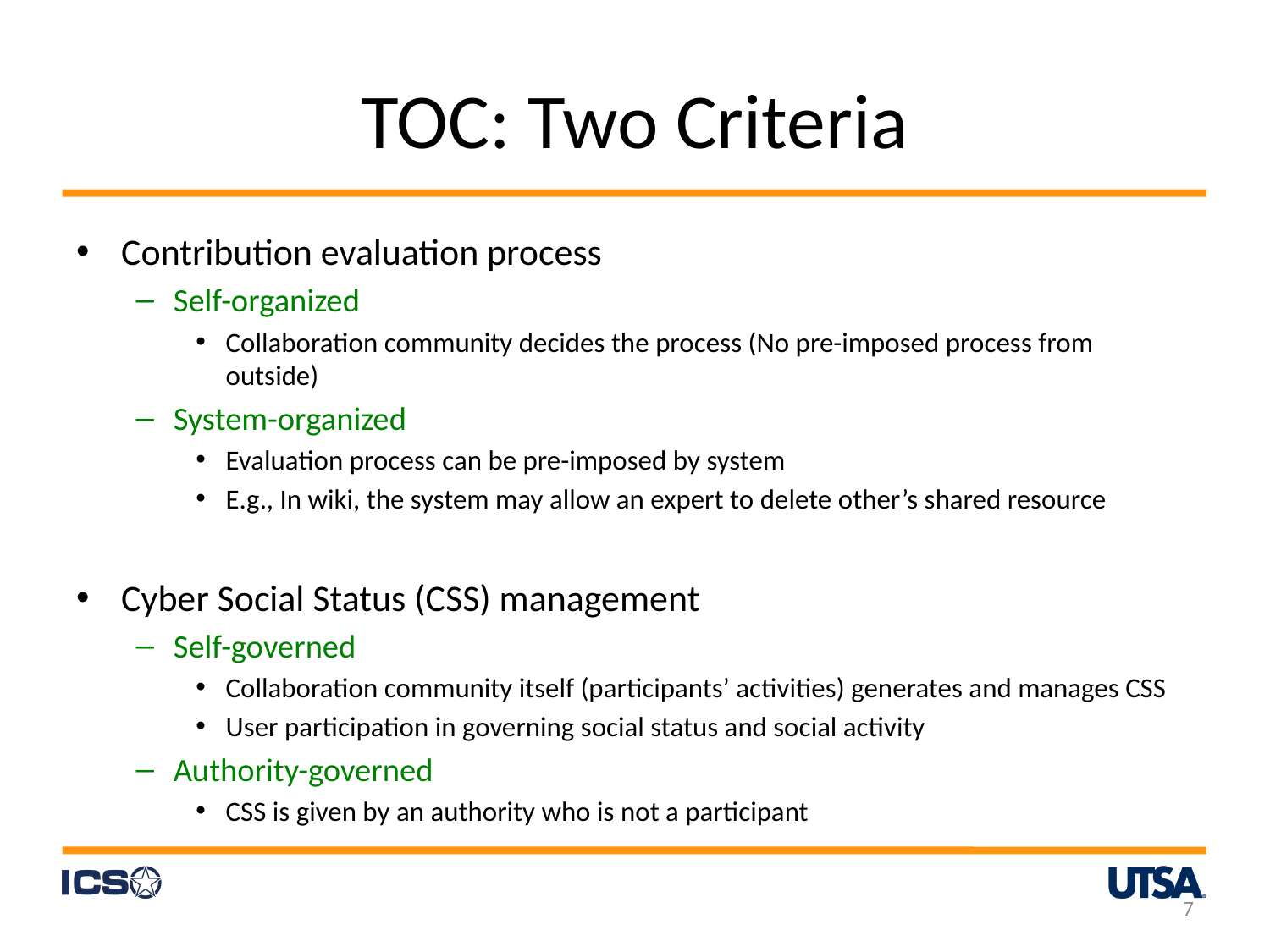

# TOC: Two Criteria
Contribution evaluation process
Self-organized
Collaboration community decides the process (No pre-imposed process from outside)
System-organized
Evaluation process can be pre-imposed by system
E.g., In wiki, the system may allow an expert to delete other’s shared resource

Cyber Social Status (CSS) management
Self-governed
Collaboration community itself (participants’ activities) generates and manages CSS
User participation in governing social status and social activity
Authority-governed
CSS is given by an authority who is not a participant
7